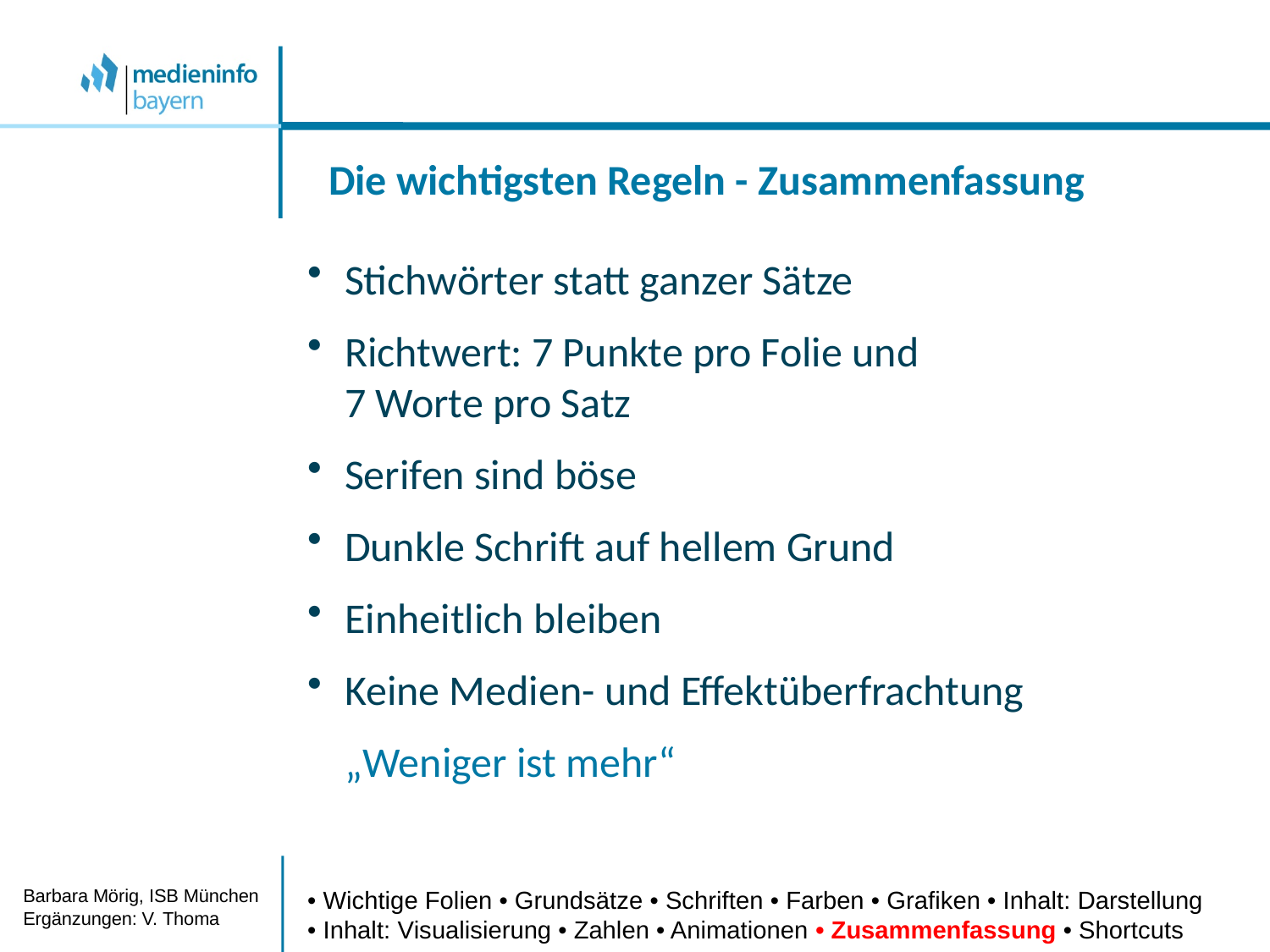

Die wichtigsten Regeln - Zusammenfassung
Stichwörter statt ganzer Sätze
Richtwert: 7 Punkte pro Folie und
7 Worte pro Satz
Serifen sind böse
Dunkle Schrift auf hellem Grund
Einheitlich bleiben
Keine Medien- und Effektüberfrachtung
	„Weniger ist mehr“
Barbara Mörig, ISB München
Ergänzungen: V. Thoma
• Wichtige Folien • Grundsätze • Schriften • Farben • Grafiken • Inhalt: Darstellung
• Inhalt: Visualisierung • Zahlen • Animationen • Zusammenfassung • Shortcuts